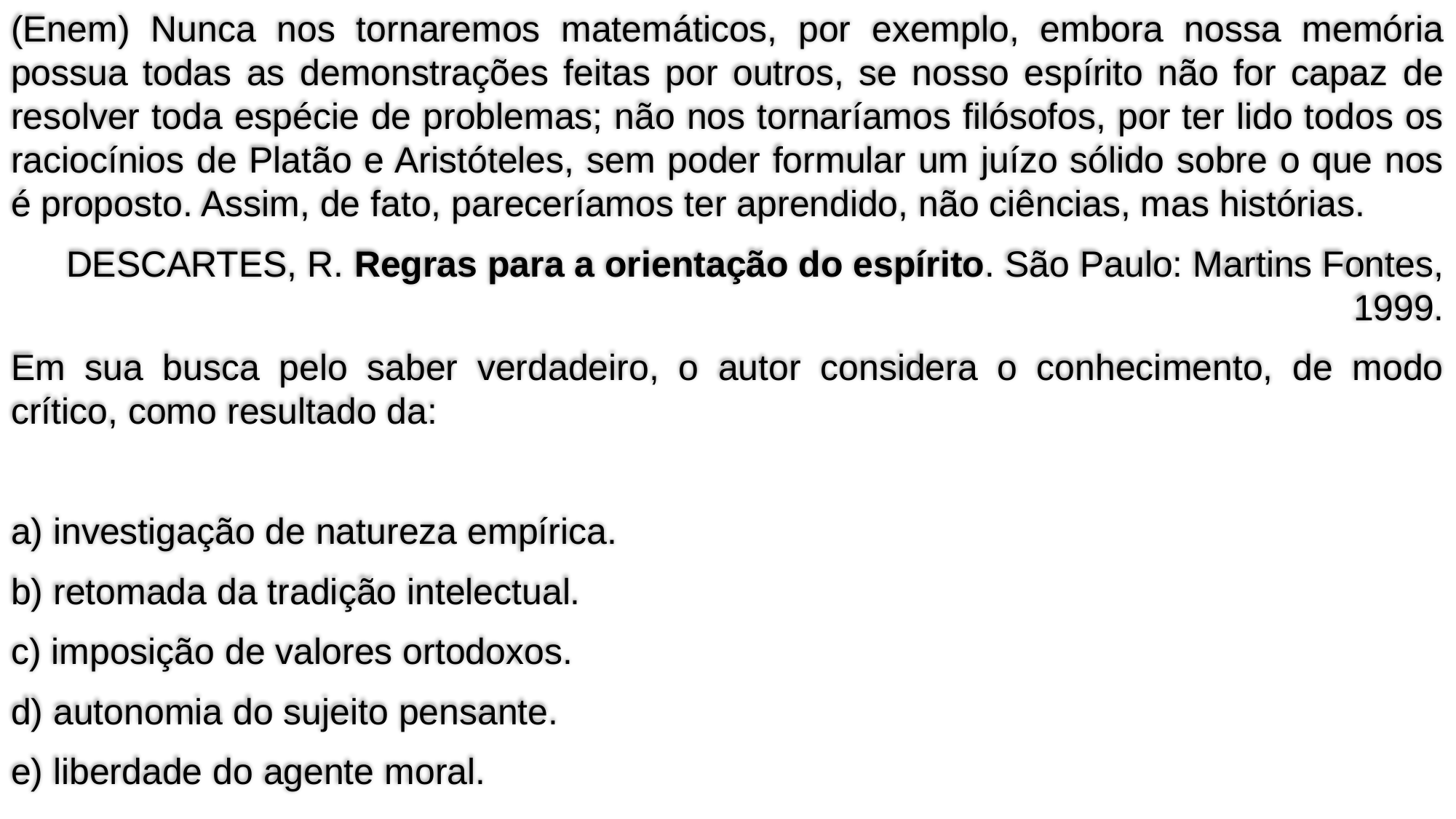

(Enem) Nunca nos tornaremos matemáticos, por exemplo, embora nossa memória possua todas as demonstrações feitas por outros, se nosso espírito não for capaz de resolver toda espécie de problemas; não nos tornaríamos filósofos, por ter lido todos os raciocínios de Platão e Aristóteles, sem poder formular um juízo sólido sobre o que nos é proposto. Assim, de fato, pareceríamos ter aprendido, não ciências, mas histórias.
DESCARTES, R. Regras para a orientação do espírito. São Paulo: Martins Fontes, 1999.
Em sua busca pelo saber verdadeiro, o autor considera o conhecimento, de modo crítico, como resultado da:

a) investigação de natureza empírica.
b) retomada da tradição intelectual.
c) imposição de valores ortodoxos.
d) autonomia do sujeito pensante.
e) liberdade do agente moral.